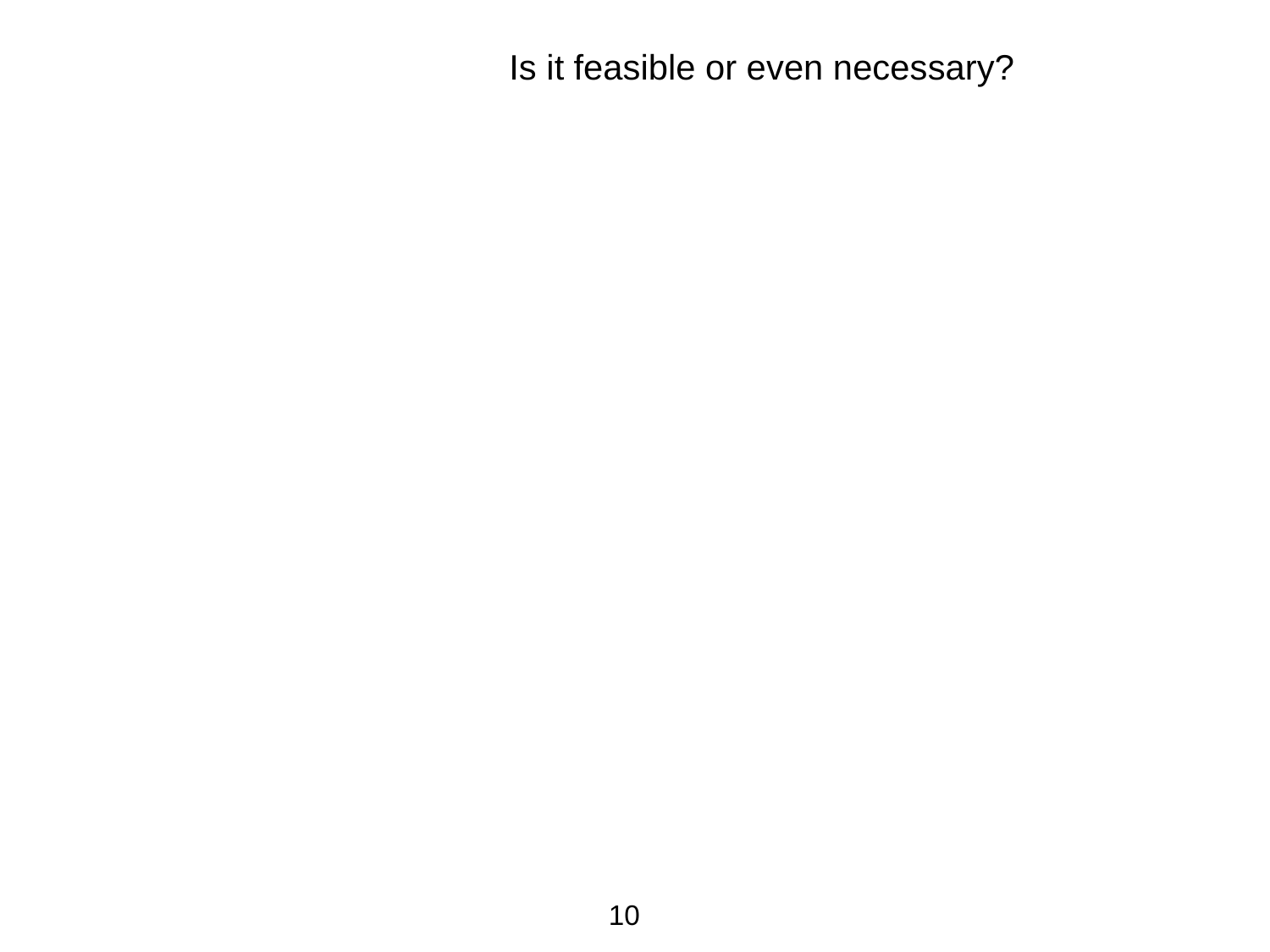

# Is it feasible or even necessary?
At the ThorEA meeting, 10 July 2009, Cockcroft Institute:
(I was there, but this account may not be fully accurate)
There was a talk by a man from Aker Solutions, a Norwegian based company that does a lot of nuclear reactor work.  This company spent a few million £ an a feasibility study for Thorium reactor.  The conclusions are:

Thorium reactors are feasible, profitable and sustainable for tens (or hundreds?) of years.
It can be run above criticality without an accelerator.  It can also be run below criticality with an accelerator.
It is worth including a accelerator as a safety catch.  The cost of a few hundred million £ is only a fraction of the total cost.